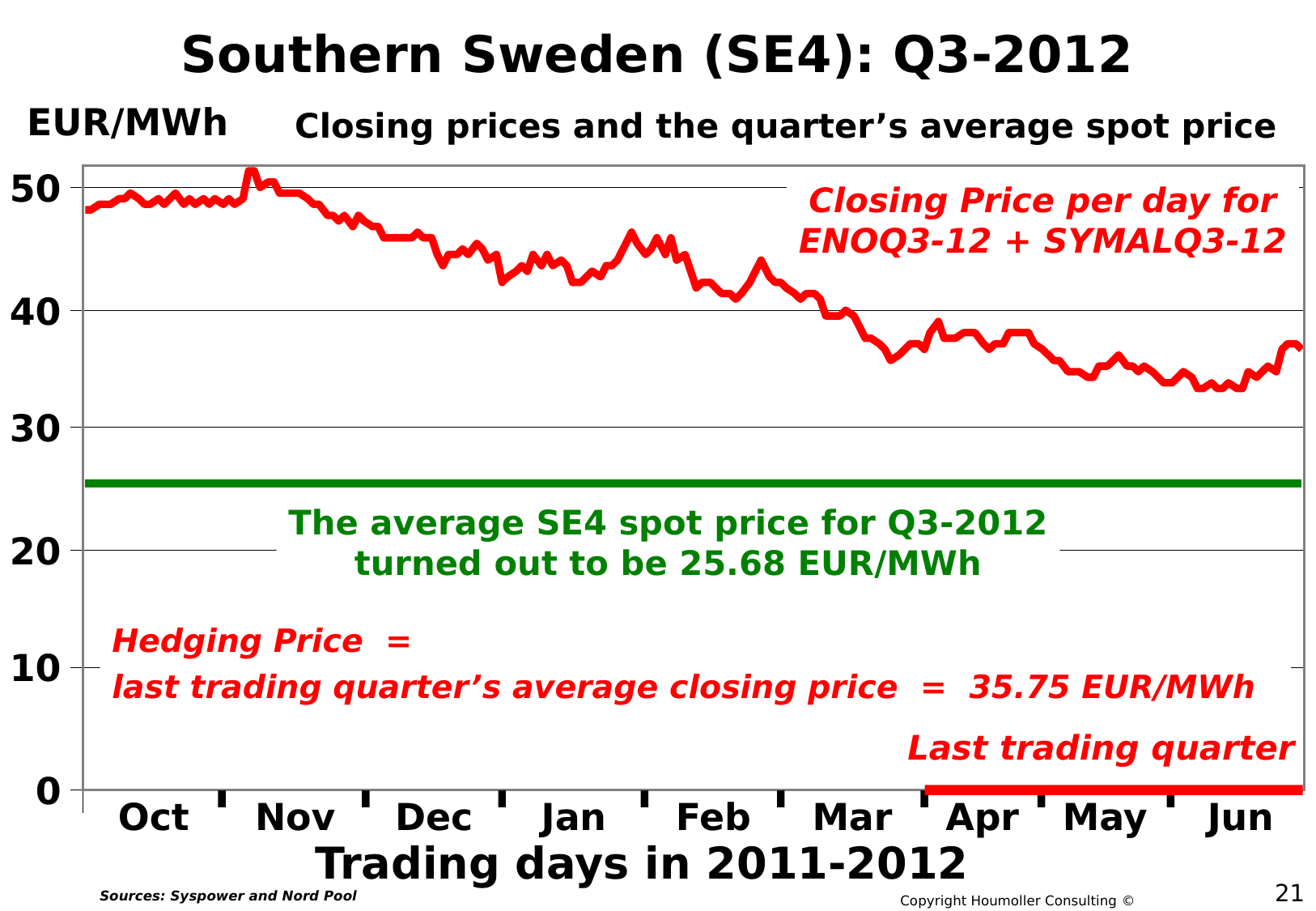

# Southern Sweden (SE4): Q3-2012
EUR/MWh
50
40
30
20
10
0
Closing prices and the quarter’s average spot price

Closing Price per day for
ENOQ3-12 + SYMALQ3-12

The average SE4 spot price for Q3-2012
turned out to be 25.68 EUR/MWh

Hedging Price  =
last trading quarter’s average closing price  =  35.75 EUR/MWh

Last trading quarter

Oct
Nov
Dec
Jan
Feb
Mar
Apr
May
Jun

Trading days in 2011-2012

17 Feb. 2024
21
Sources: Syspower and Nord Pool